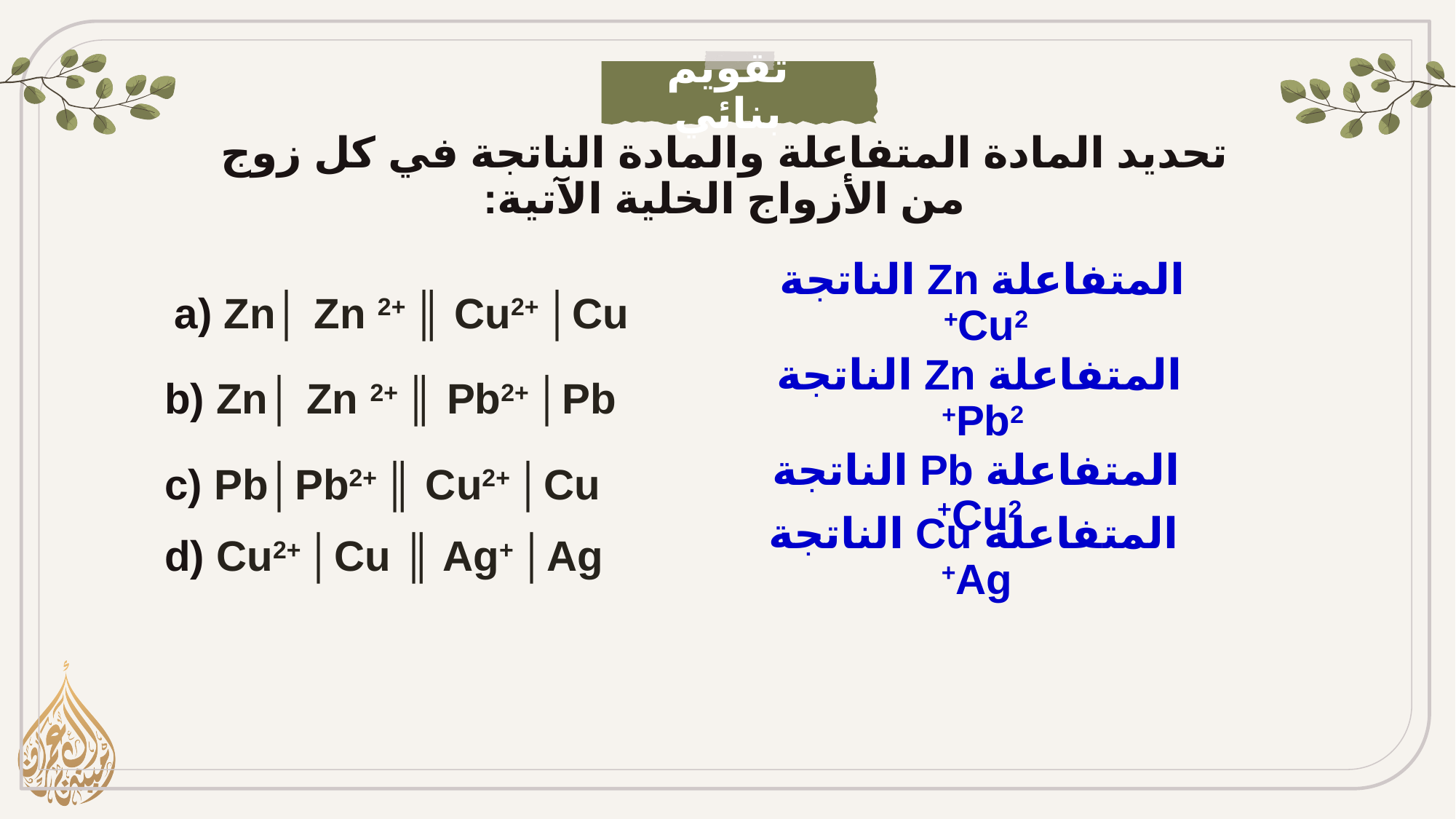

تقويم بنائي
تحديد المادة المتفاعلة والمادة الناتجة في كل زوج من الأزواج الخلية الآتية:
المتفاعلة Zn الناتجة Cu2+
a) Zn│ Zn 2+ ║ Cu2+ │Cu
b) Zn│ Zn 2+ ║ Pb2+ │Pb
المتفاعلة Zn الناتجة Pb2+
c) Pb│Pb2+ ║ Cu2+ │Cu
المتفاعلة Pb الناتجة Cu2+
d) Cu2+ │Cu ║ Ag+ │Ag
المتفاعلة Cu الناتجة Ag+